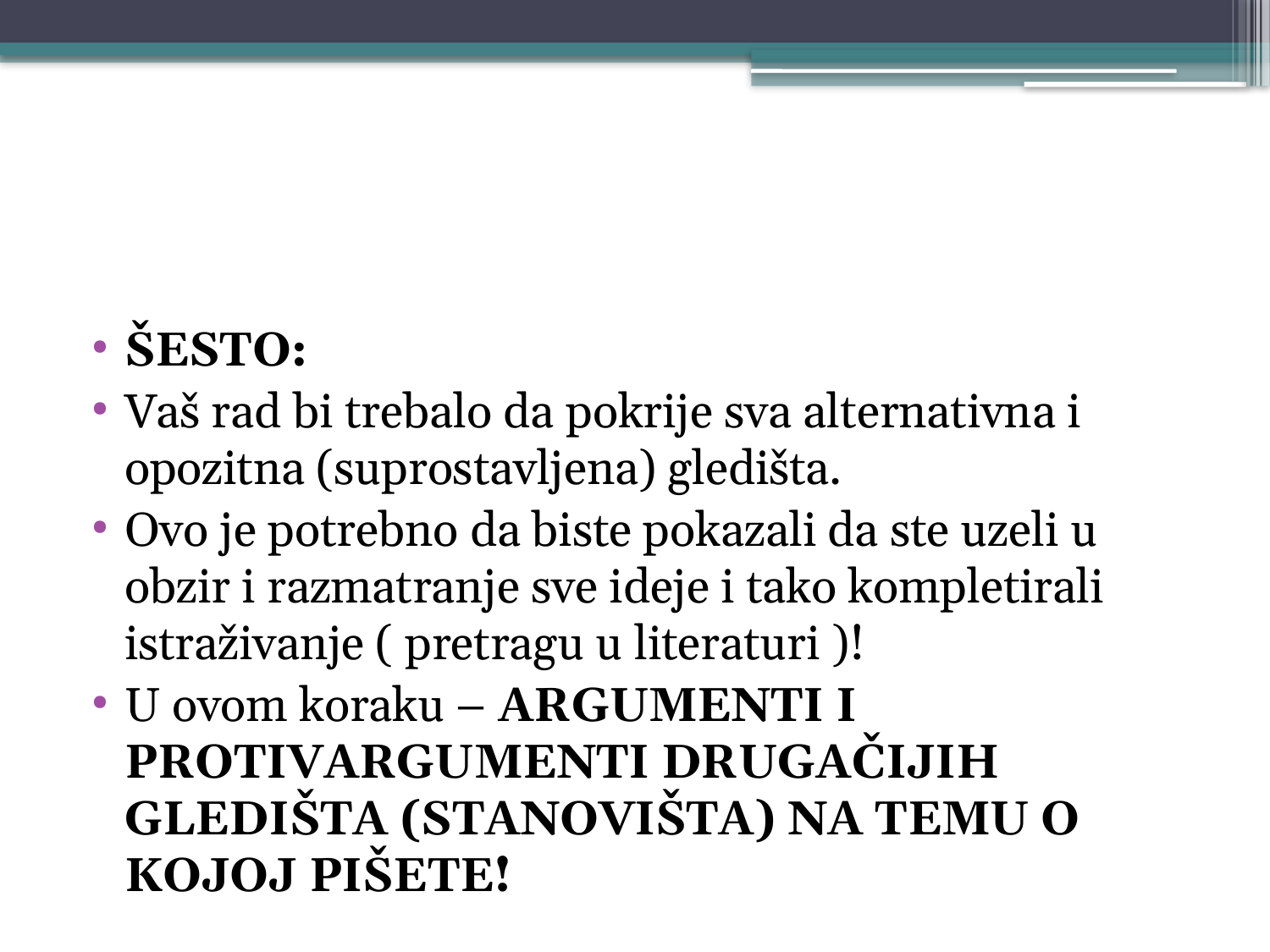

#
ŠESTO:
Vaš rad bi trebalo da pokrije sva alternativna i opozitna (suprostavljena) gledišta.
Ovo je potrebno da biste pokazali da ste uzeli u obzir i razmatranje sve ideje i tako kompletirali istraživanje ( pretragu u literaturi )!
U ovom koraku – ARGUMENTI I PROTIVARGUMENTI DRUGAČIJIH GLEDIŠTA (STANOVIŠTA) NA TEMU O KOJOJ PIŠETE!